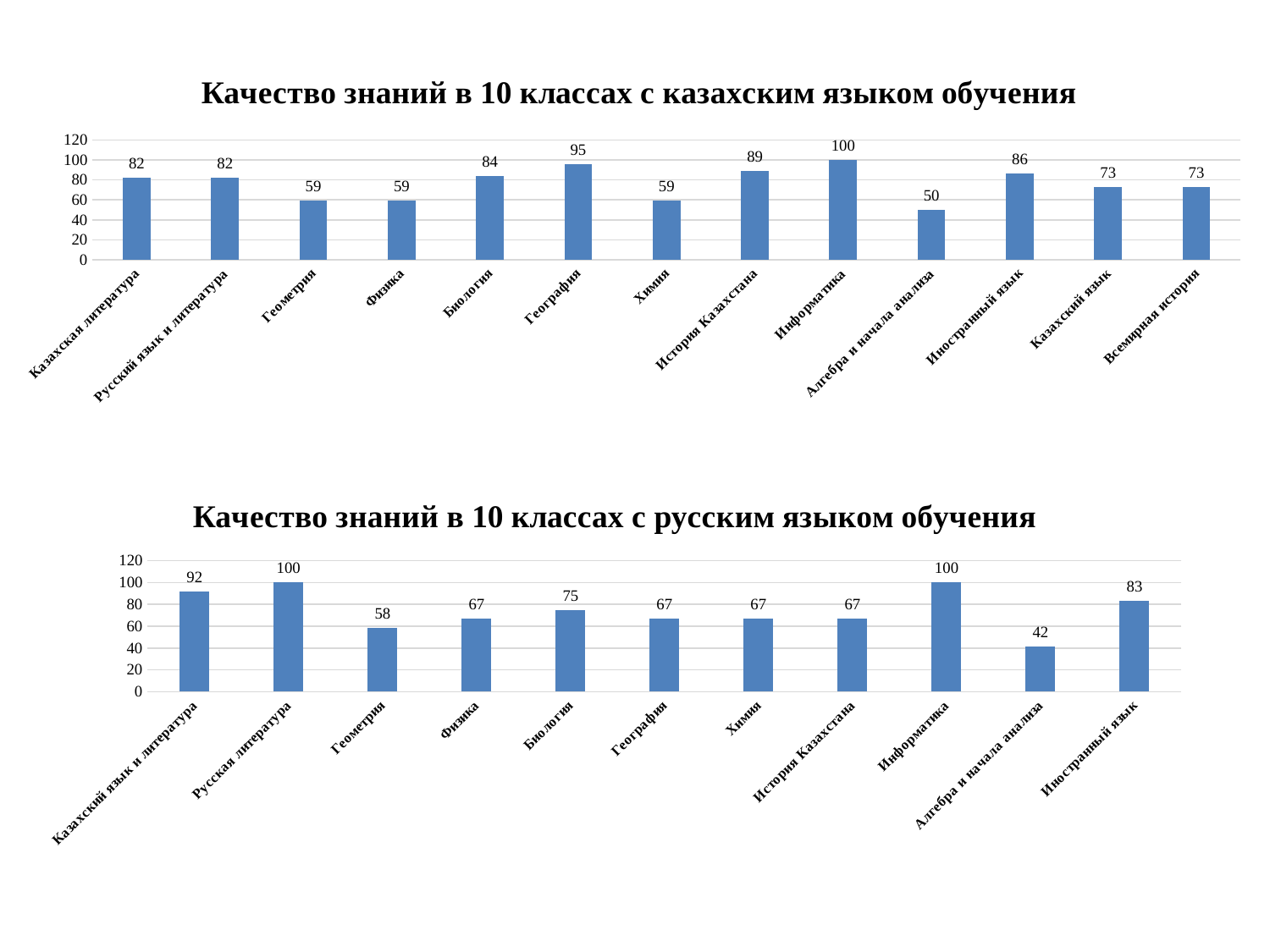

### Chart: Качество знаний в 10 классах с казахским языком обучения

| Category |  |
|---|---|
| Казахская литература | 81.82 |
| Русский язык и литература | 81.82 |
| Геометрия | 59.09 |
| Физика | 59.09 |
| Биология | 84.09 |
| География | 95.45 |
| Химия | 59.09 |
| История Казахстана | 88.64 |
| Информатика | 100.0 |
| Алгебра и начала анализа | 50.0 |
| Иностранный язык | 86.36 |
| Казахский язык | 72.73 |
| Всемирная история | 72.73 |

### Chart: Качество знаний в 10 классах с русским языком обучения

| Category |  |
|---|---|
| Казахский язык и литература | 91.67 |
| Русская литература | 100.0 |
| Геометрия | 58.33 |
| Физика | 66.67 |
| Биология | 75.0 |
| География | 66.67 |
| Химия | 66.67 |
| История Казахстана | 66.67 |
| Информатика | 100.0 |
| Алгебра и начала анализа | 41.67 |
| Иностранный язык | 83.33 |